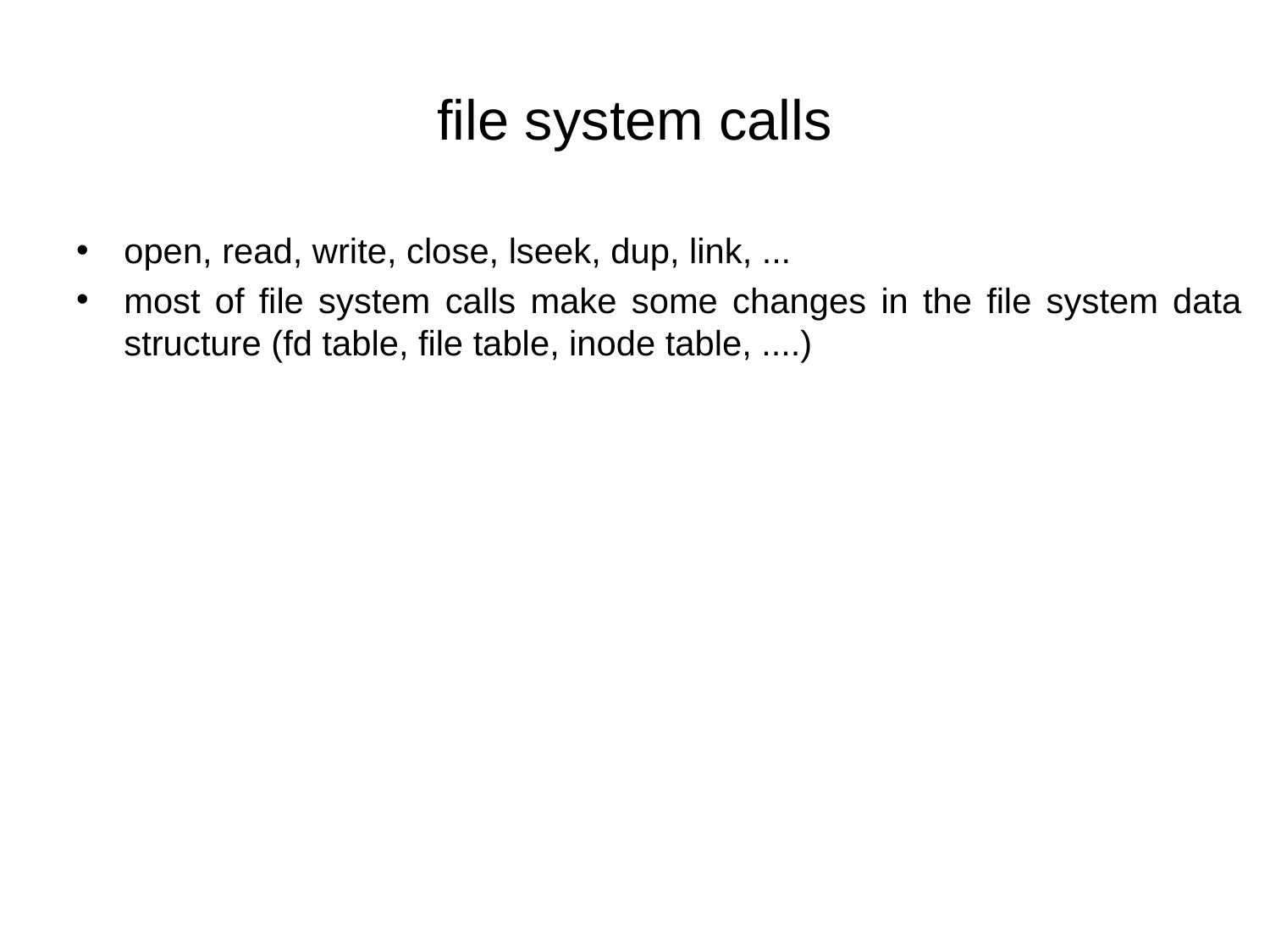

# file system calls
open, read, write, close, lseek, dup, link, ...
most of file system calls make some changes in the file system data structure (fd table, file table, inode table, ....)